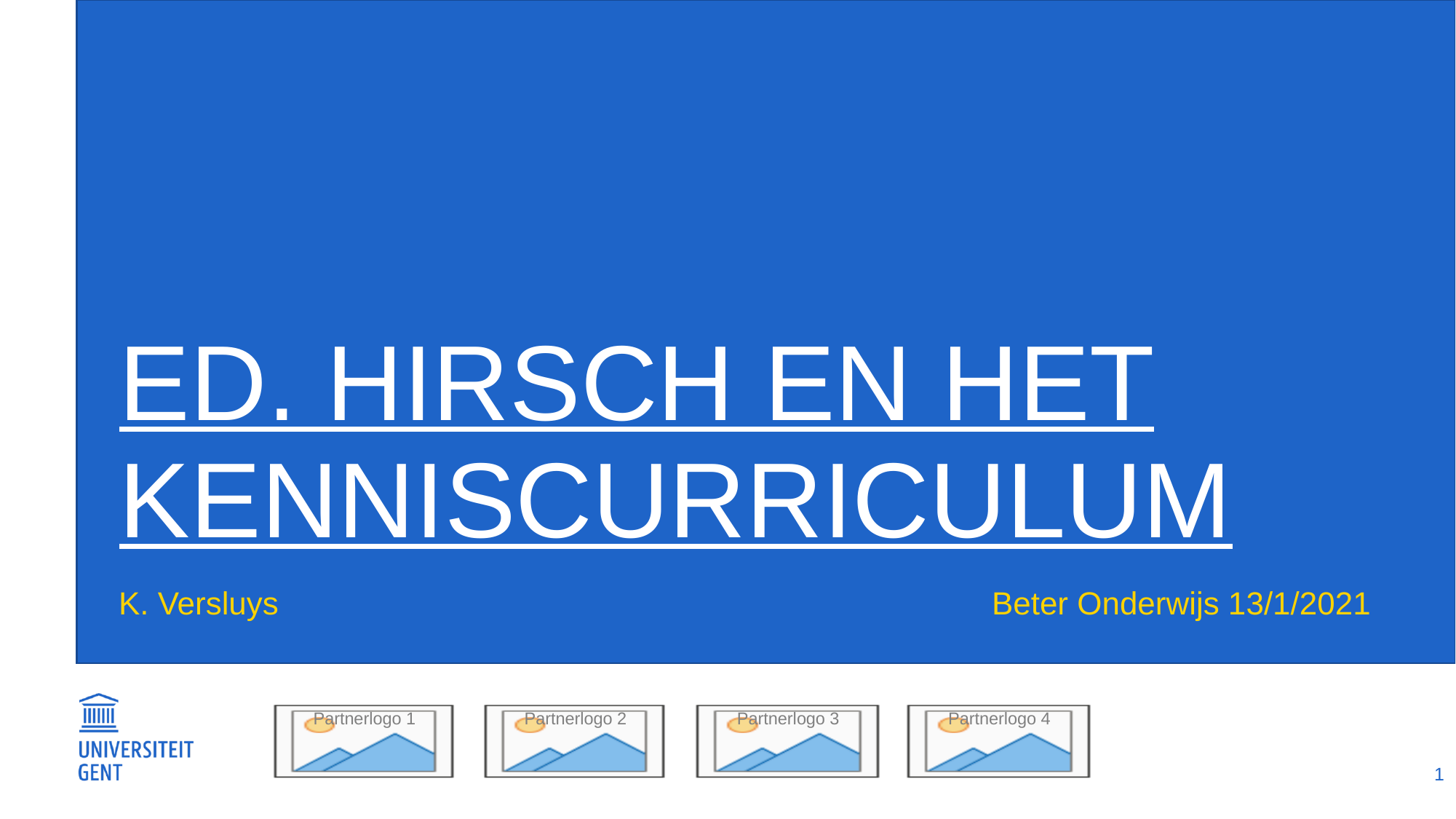

# Ed. Hirsch en het kenniscurriculum
K. Versluys							Beter Onderwijs 13/1/2021

1